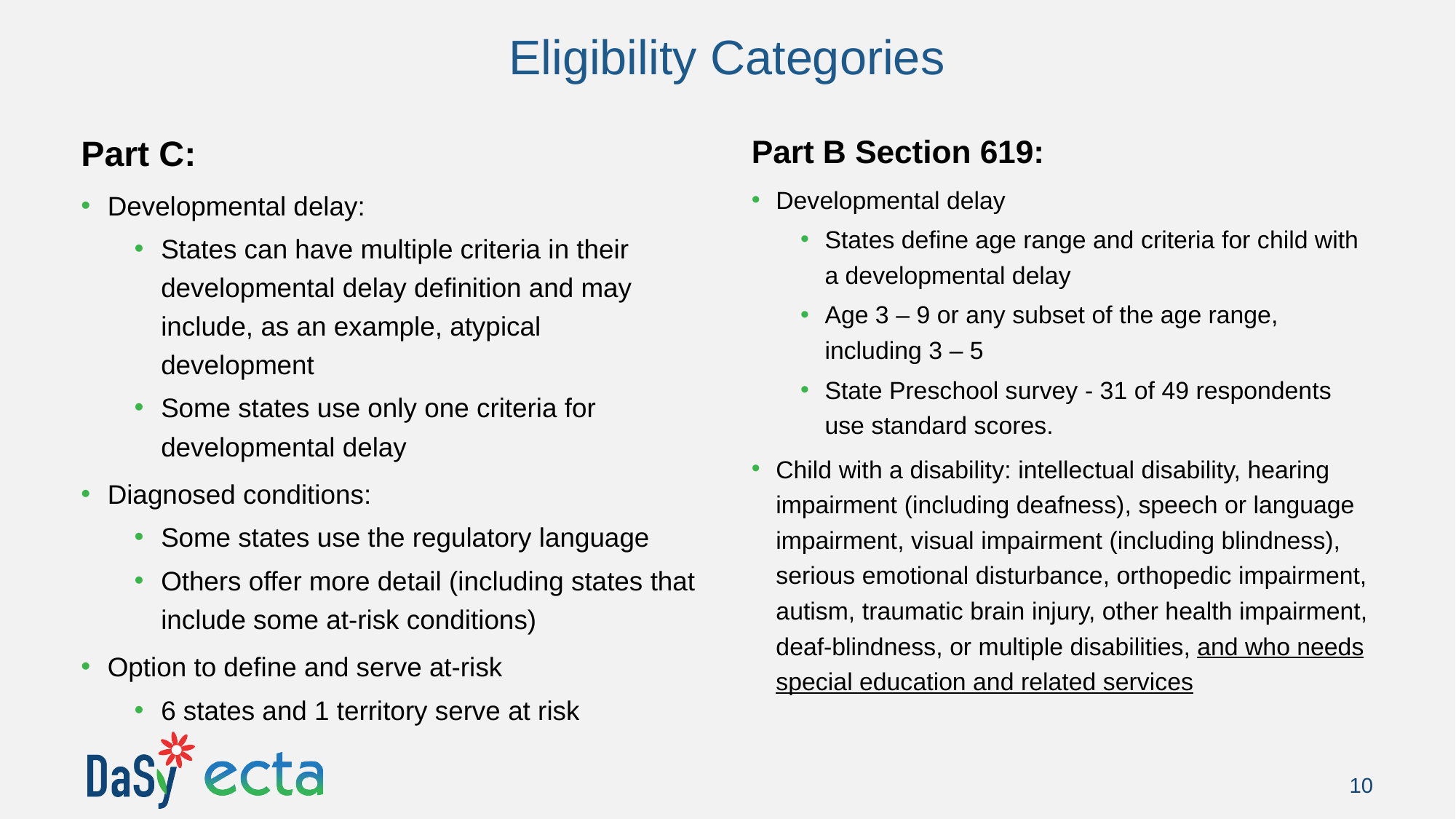

# Eligibility Categories
Part C:
Developmental delay:
States can have multiple criteria in their developmental delay definition and may include, as an example, atypical development
Some states use only one criteria for developmental delay
Diagnosed conditions:
Some states use the regulatory language
Others offer more detail (including states that include some at-risk conditions)
Option to define and serve at-risk
6 states and 1 territory serve at risk

Part B Section 619:
Developmental delay
States define age range and criteria for child with a developmental delay
Age 3 – 9 or any subset of the age range, including 3 – 5
State Preschool survey - 31 of 49 respondents use standard scores.
Child with a disability: intellectual disability, hearing impairment (including deafness), speech or language impairment, visual impairment (including blindness), serious emotional disturbance, orthopedic impairment, autism, traumatic brain injury, other health impairment, deaf-blindness, or multiple disabilities, and who needs special education and related services
10